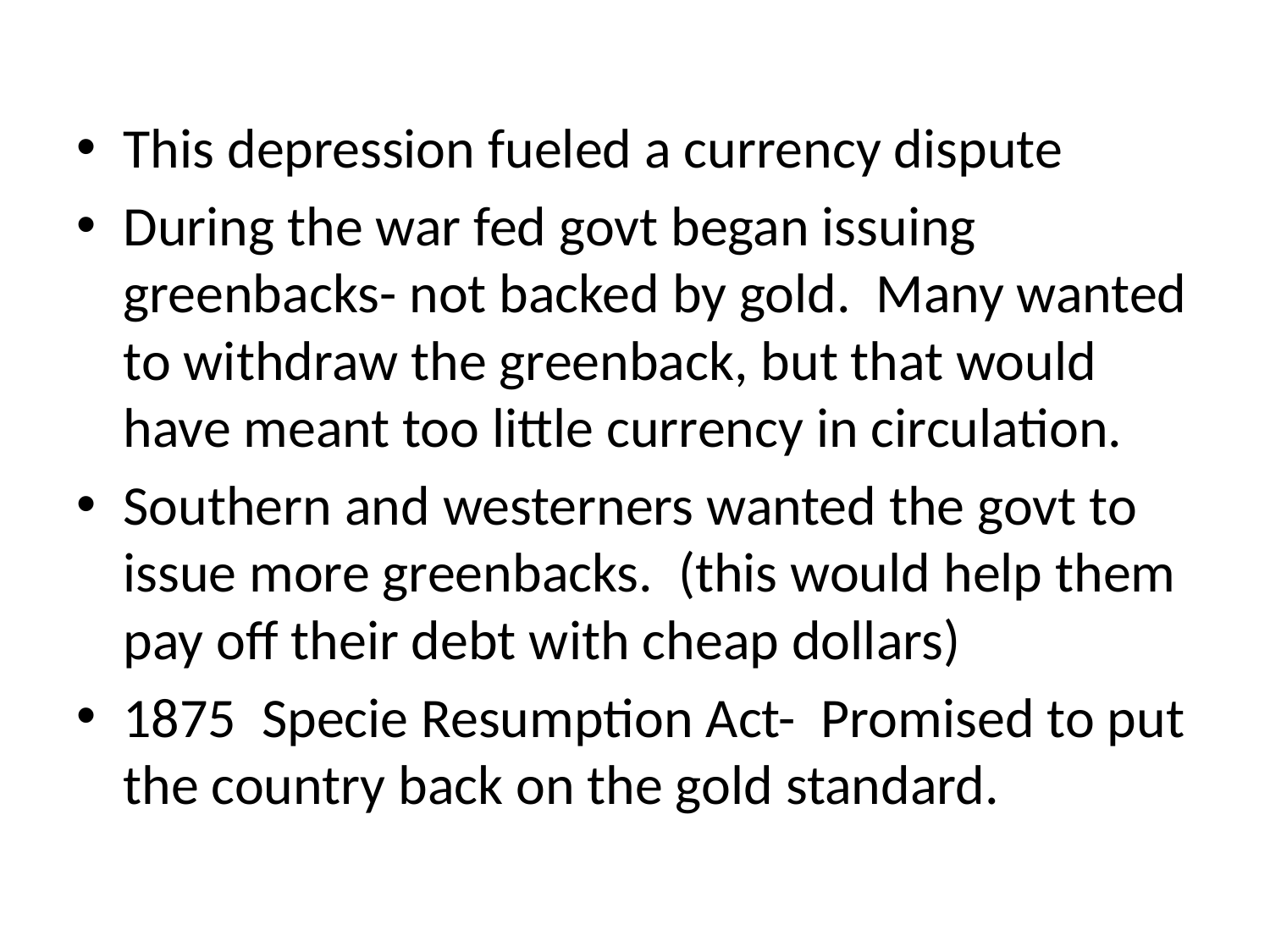

#
This depression fueled a currency dispute
During the war fed govt began issuing greenbacks- not backed by gold.  Many wanted to withdraw the greenback, but that would have meant too little currency in circulation.
Southern and westerners wanted the govt to issue more greenbacks.  (this would help them pay off their debt with cheap dollars)
1875  Specie Resumption Act-  Promised to put the country back on the gold standard.